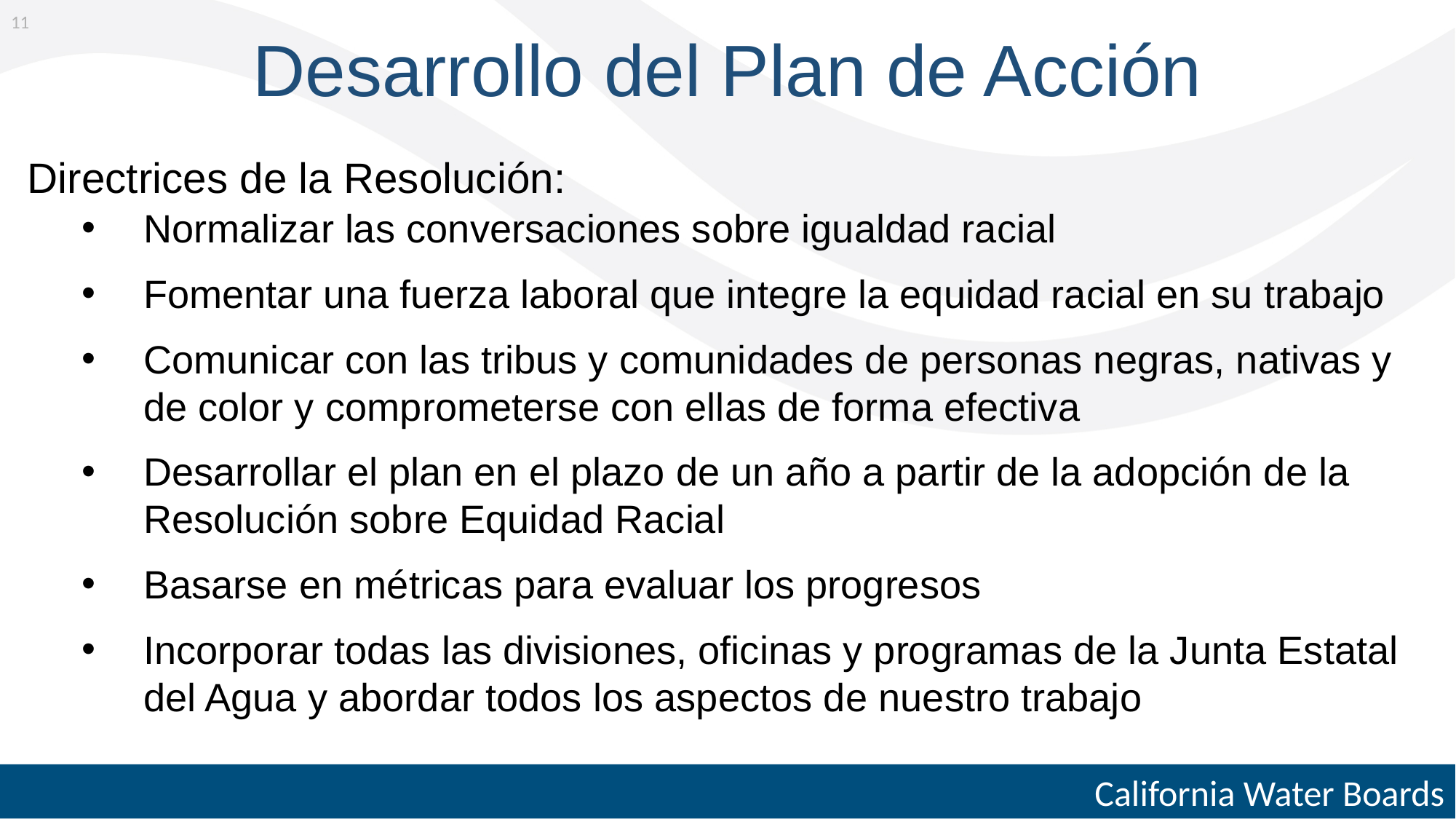

11
# Desarrollo del Plan de Acción
Directrices de la Resolución:
Normalizar las conversaciones sobre igualdad racial
Fomentar una fuerza laboral que integre la equidad racial en su trabajo
Comunicar con las tribus y comunidades de personas negras, nativas y de color y comprometerse con ellas de forma efectiva
Desarrollar el plan en el plazo de un año a partir de la adopción de la Resolución sobre Equidad Racial
Basarse en métricas para evaluar los progresos
Incorporar todas las divisiones, oficinas y programas de la Junta Estatal del Agua y abordar todos los aspectos de nuestro trabajo